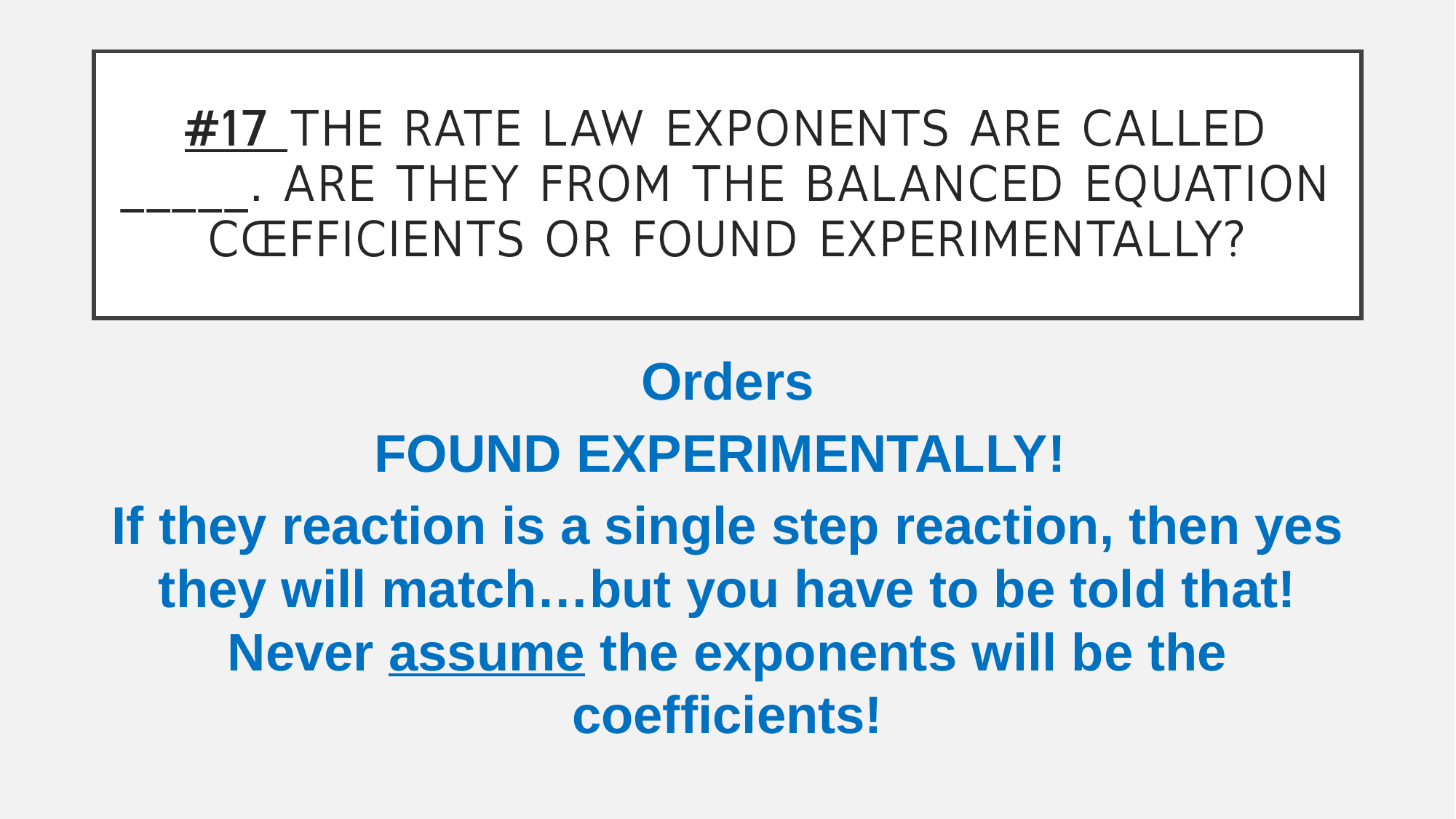

# #17 The rate law EXPONENTS ARE CALLED _____. ARE THEY FROM THE BALANCED EQUATION COEFFICIENTS OR FOUND EXPERIMENTALLY?
Orders
FOUND EXPERIMENTALLY!
If they reaction is a single step reaction, then yes they will match…but you have to be told that! Never assume the exponents will be the coefficients!